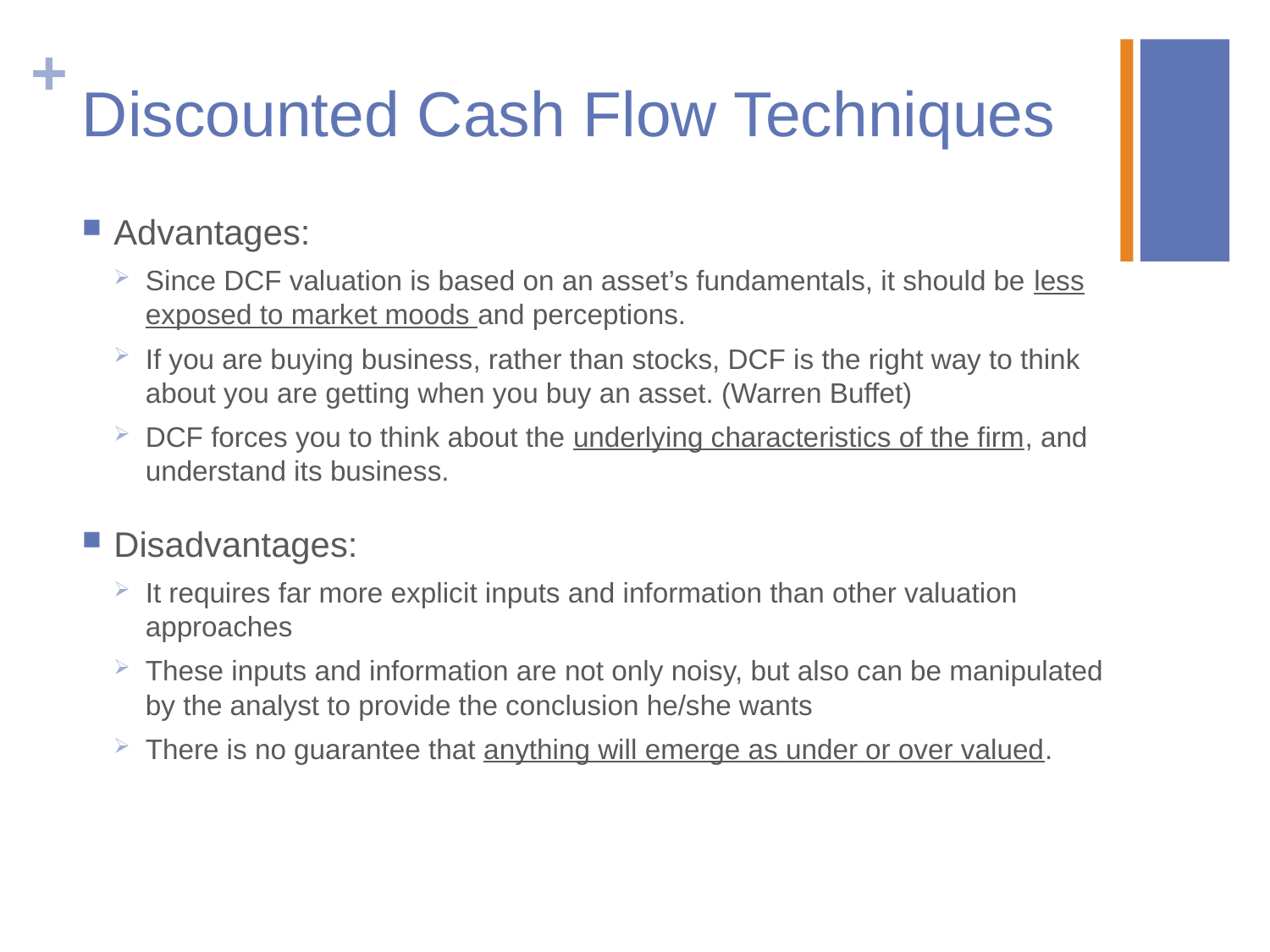

# Discounted Cash Flow Techniques
Advantages:
Since DCF valuation is based on an asset’s fundamentals, it should be less exposed to market moods and perceptions.
If you are buying business, rather than stocks, DCF is the right way to think about you are getting when you buy an asset. (Warren Buffet)
DCF forces you to think about the underlying characteristics of the firm, and understand its business.
Disadvantages:
It requires far more explicit inputs and information than other valuation approaches
These inputs and information are not only noisy, but also can be manipulated by the analyst to provide the conclusion he/she wants
There is no guarantee that anything will emerge as under or over valued.